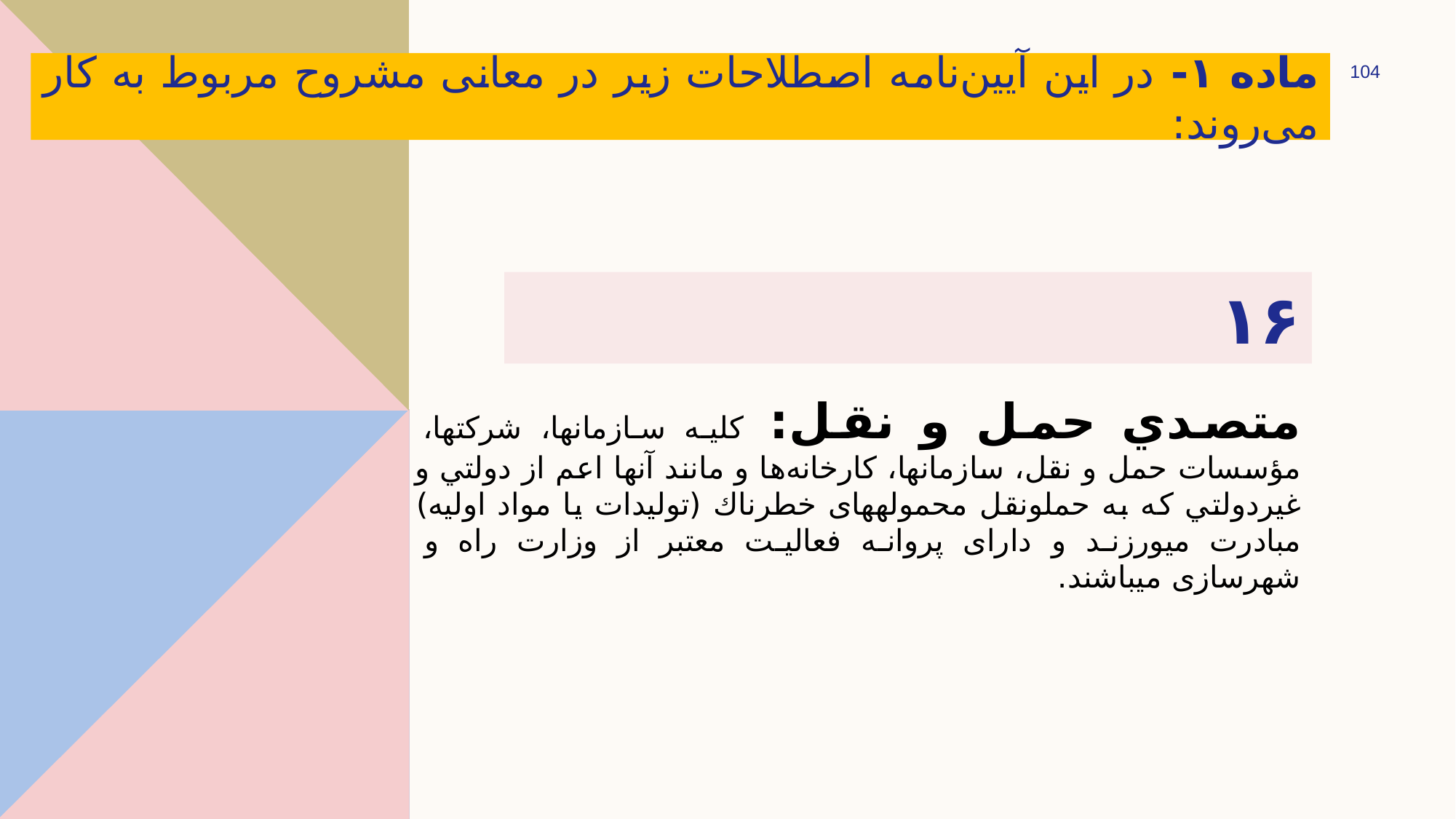

ماده ۱- در این آیین‌نامه اصطلاحات زیر در معانی مشروح مربوط به کار می‌روند:
Presentation title
104
# ۱۶
متصدي حمل­ و نقل: كليه سازمان­ها، شركت­ها، مؤسسات حمل­ و نقل، سازمان­ها، کارخانه‌ها و مانند آنها اعم از دولتي و غيردولتي كه به حمل­و­نقل محموله­های خطرناك (تولیدات یا مواد اولیه) مبادرت مي­ورزند و دارای پروانه فعالیت معتبر از وزارت راه و شهرسازی می­باشند.